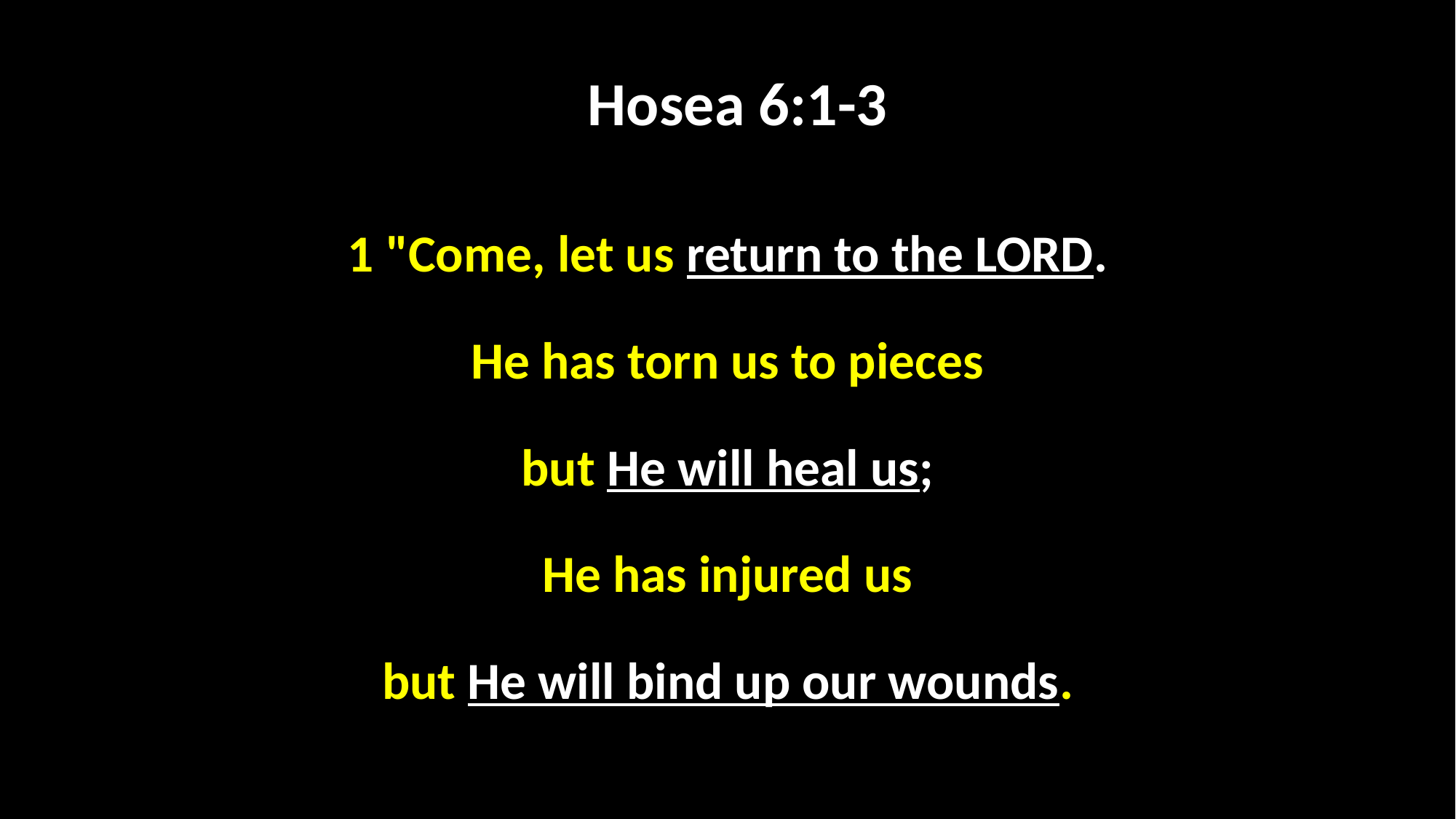

Hosea 6:1-3

1 "Come, let us return to the LORD.
He has torn us to pieces
but He will heal us;
He has injured us
but He will bind up our wounds.